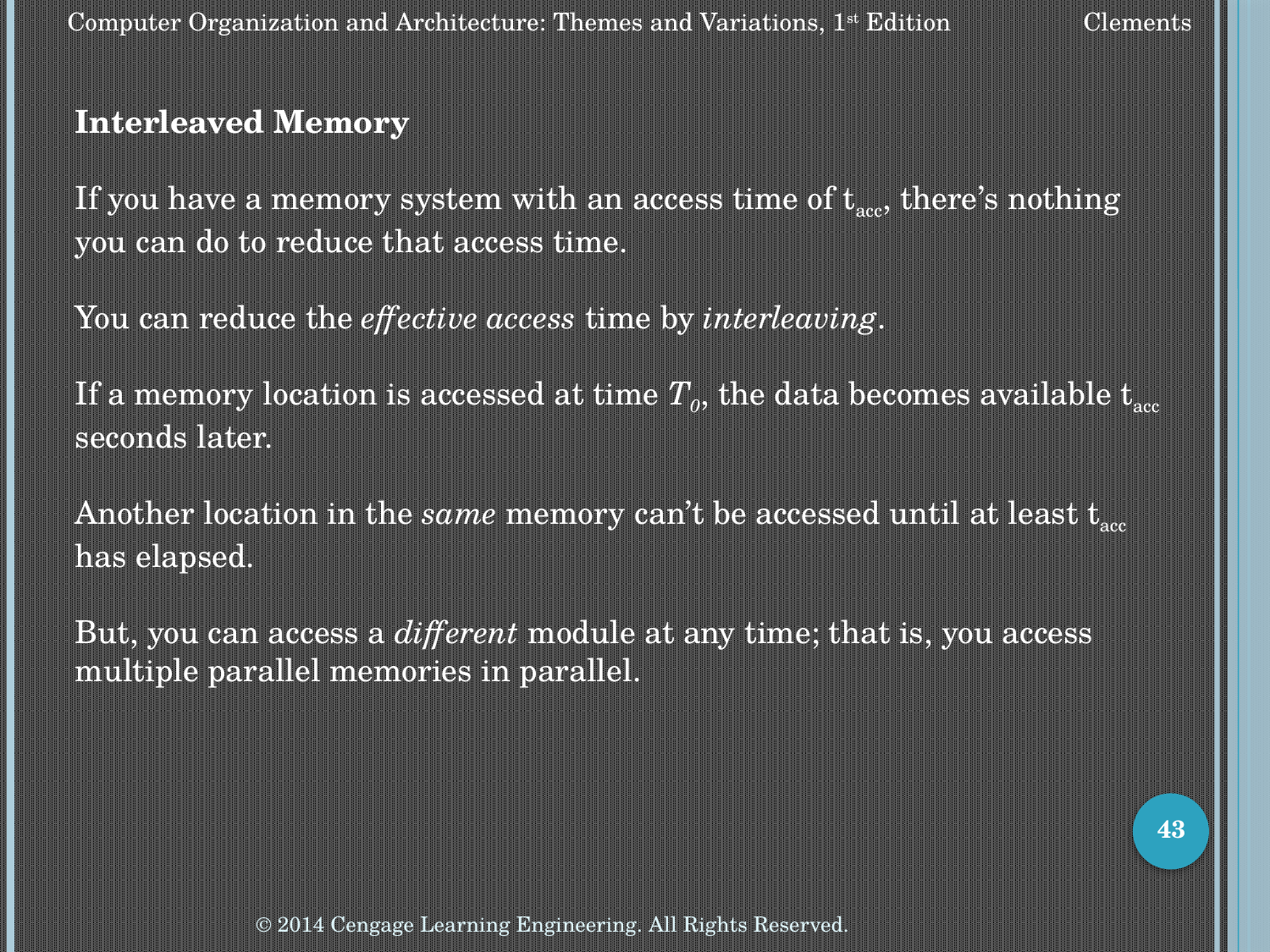

Computer Organization and Architecture: Themes and Variations, 1st Edition 	Clements
Interleaved Memory

If you have a memory system with an access time of tacc, there’s nothing you can do to reduce that access time.

You can reduce the effective access time by interleaving.

If a memory location is accessed at time T0, the data becomes available tacc seconds later.

Another location in the same memory can’t be accessed until at least tacc has elapsed.

But, you can access a different module at any time; that is, you access multiple parallel memories in parallel.
43
© 2014 Cengage Learning Engineering. All Rights Reserved.